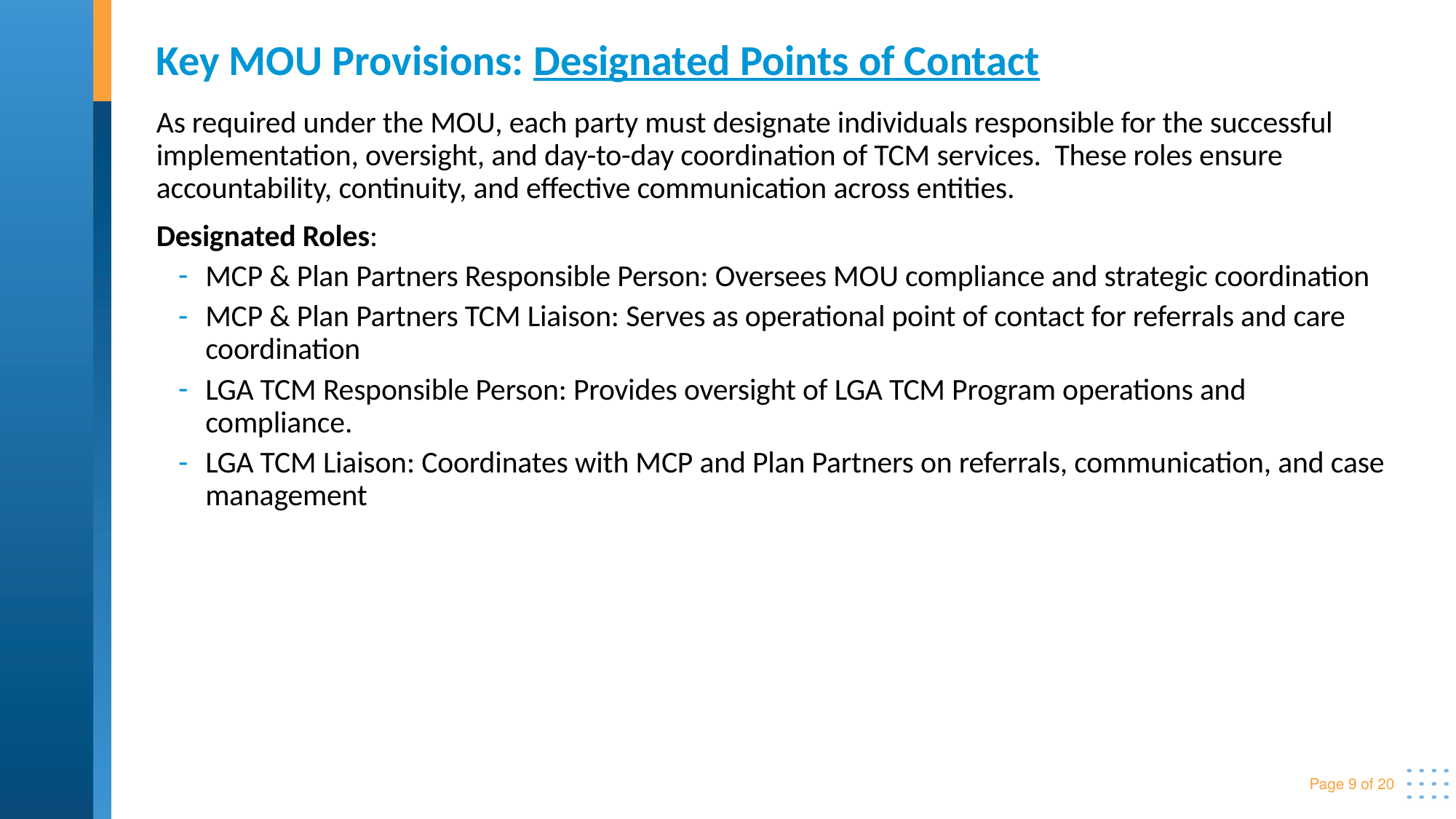

# Key MOU Provisions: Designated Points of Contact
As required under the MOU, each party must designate individuals responsible for the successful implementation, oversight, and day-to-day coordination of TCM services.  These roles ensure accountability, continuity, and effective communication across entities.
Designated Roles:
MCP & Plan Partners Responsible Person: Oversees MOU compliance and strategic coordination
MCP & Plan Partners TCM Liaison: Serves as operational point of contact for referrals and care coordination
LGA TCM Responsible Person: Provides oversight of LGA TCM Program operations and compliance.
LGA TCM Liaison: Coordinates with MCP and Plan Partners on referrals, communication, and case management

Page 9 of 20